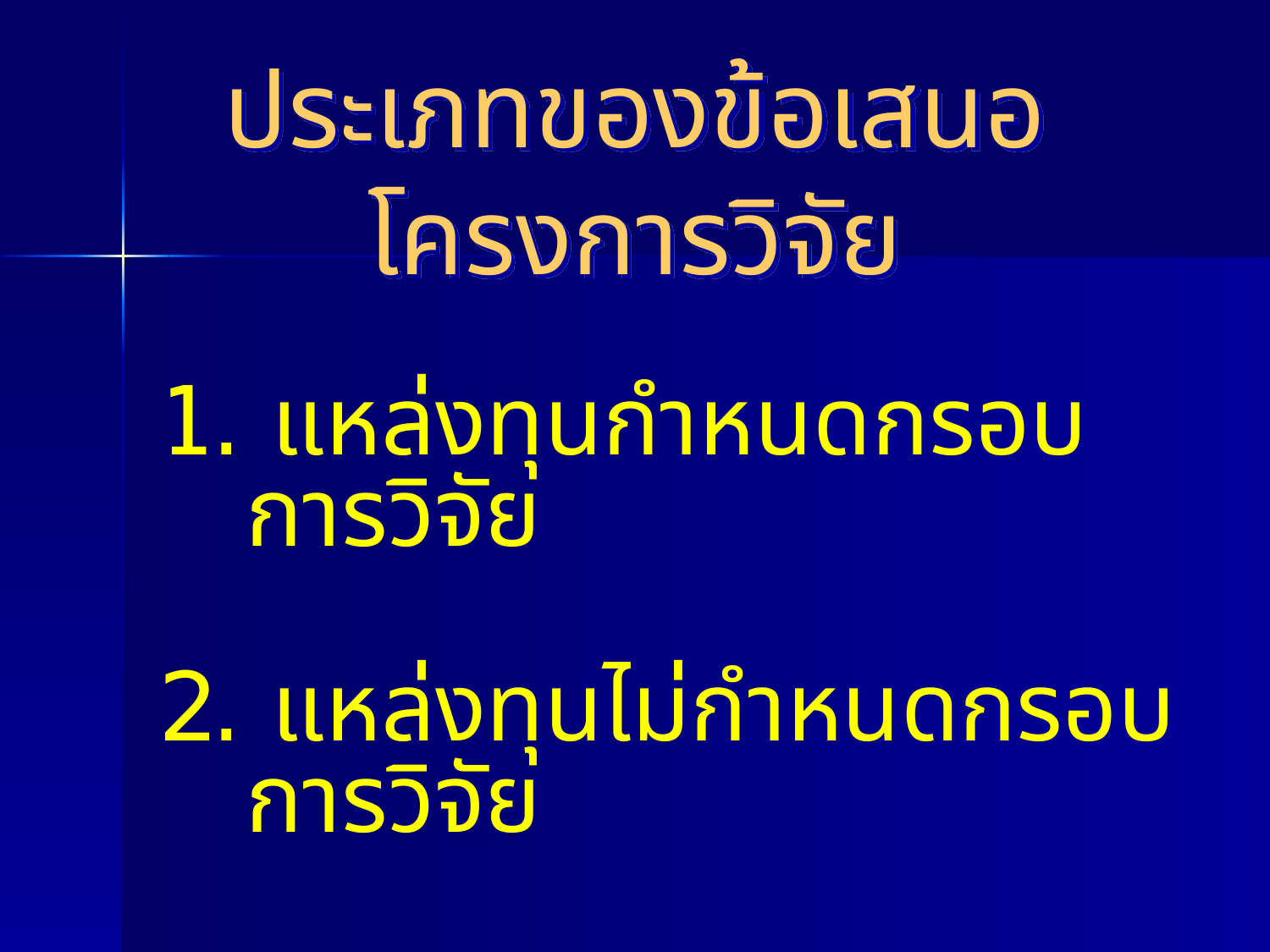

# ประเภทของข้อเสนอโครงการวิจัย
1. แหล่งทุนกำหนดกรอบการวิจัย
2. แหล่งทุนไม่กำหนดกรอบการวิจัย